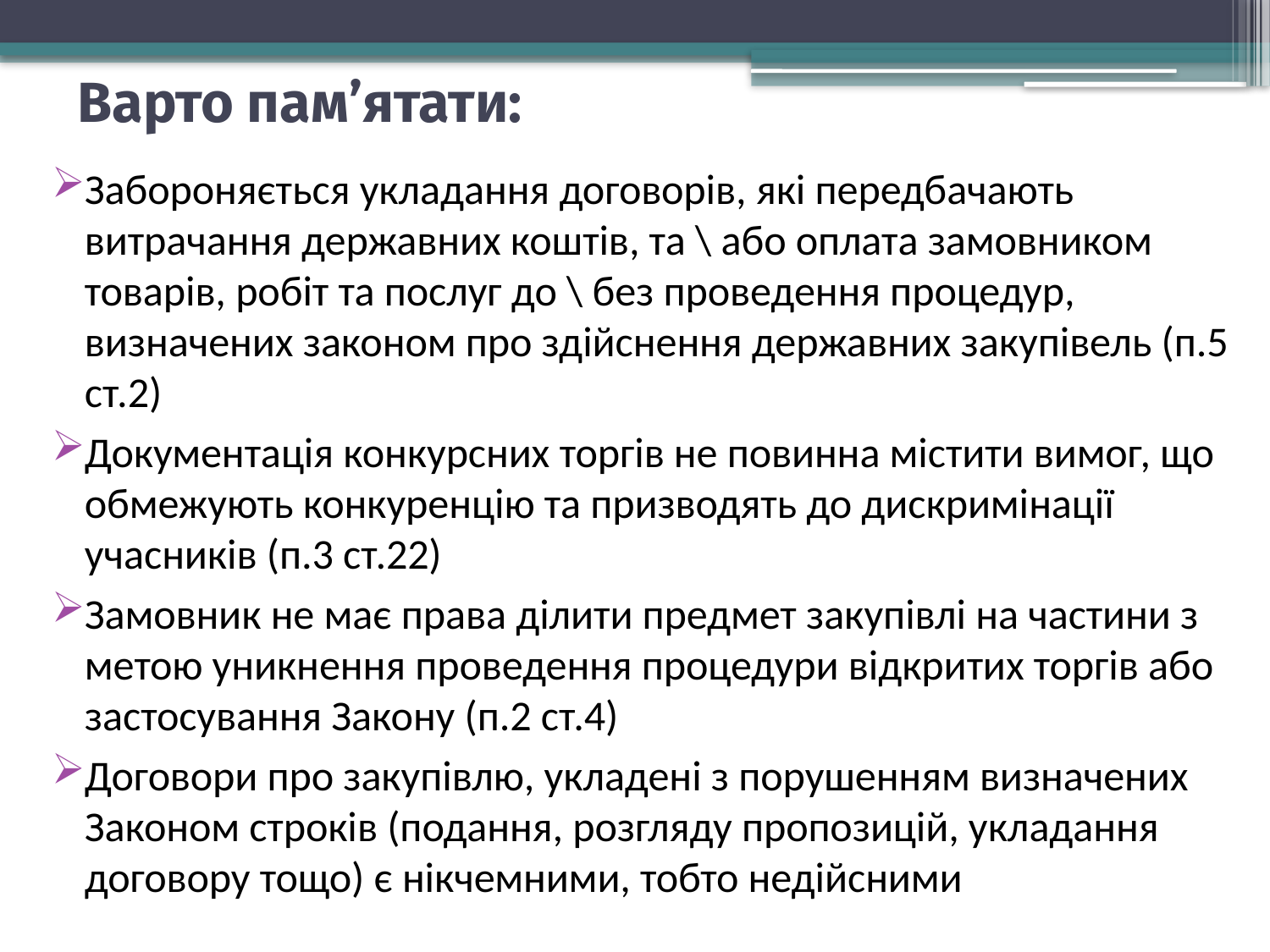

# Варто пам’ятати:
Забороняється укладання договорів, які передбачають витрачання державних коштів, та \ або оплата замовником товарів, робіт та послуг до \ без проведення процедур, визначених законом про здійснення державних закупівель (п.5 ст.2)
Документація конкурсних торгів не повинна містити вимог, що обмежують конкуренцію та призводять до дискримінації учасників (п.3 ст.22)
Замовник не має права ділити предмет закупівлі на частини з метою уникнення проведення процедури відкритих торгів або застосування Закону (п.2 ст.4)
Договори про закупівлю, укладені з порушенням визначених Законом строків (подання, розгляду пропозицій, укладання договору тощо) є нікчемними, тобто недійсними